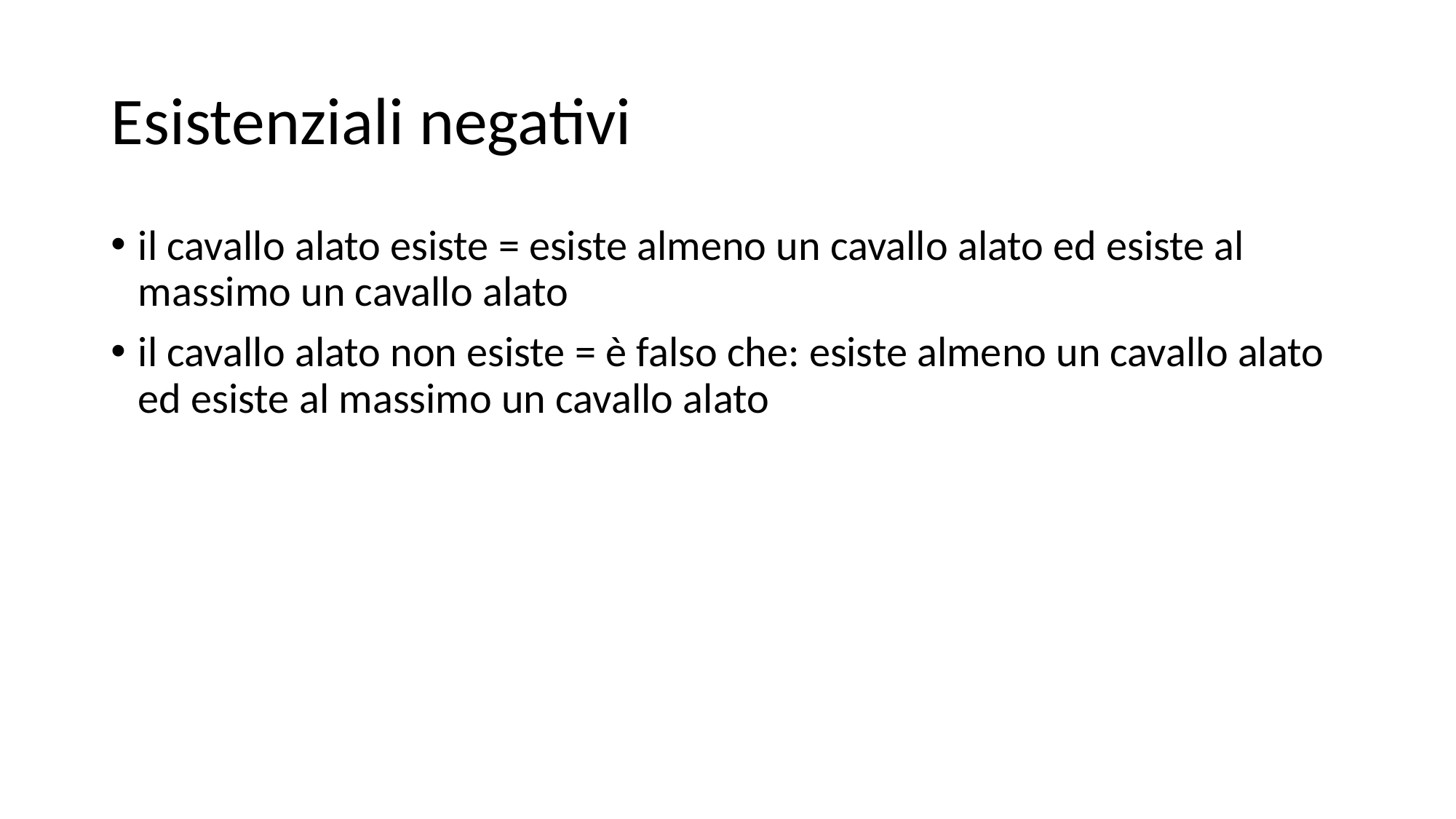

# Esistenziali negativi
il cavallo alato esiste = esiste almeno un cavallo alato ed esiste al massimo un cavallo alato
il cavallo alato non esiste = è falso che: esiste almeno un cavallo alato ed esiste al massimo un cavallo alato